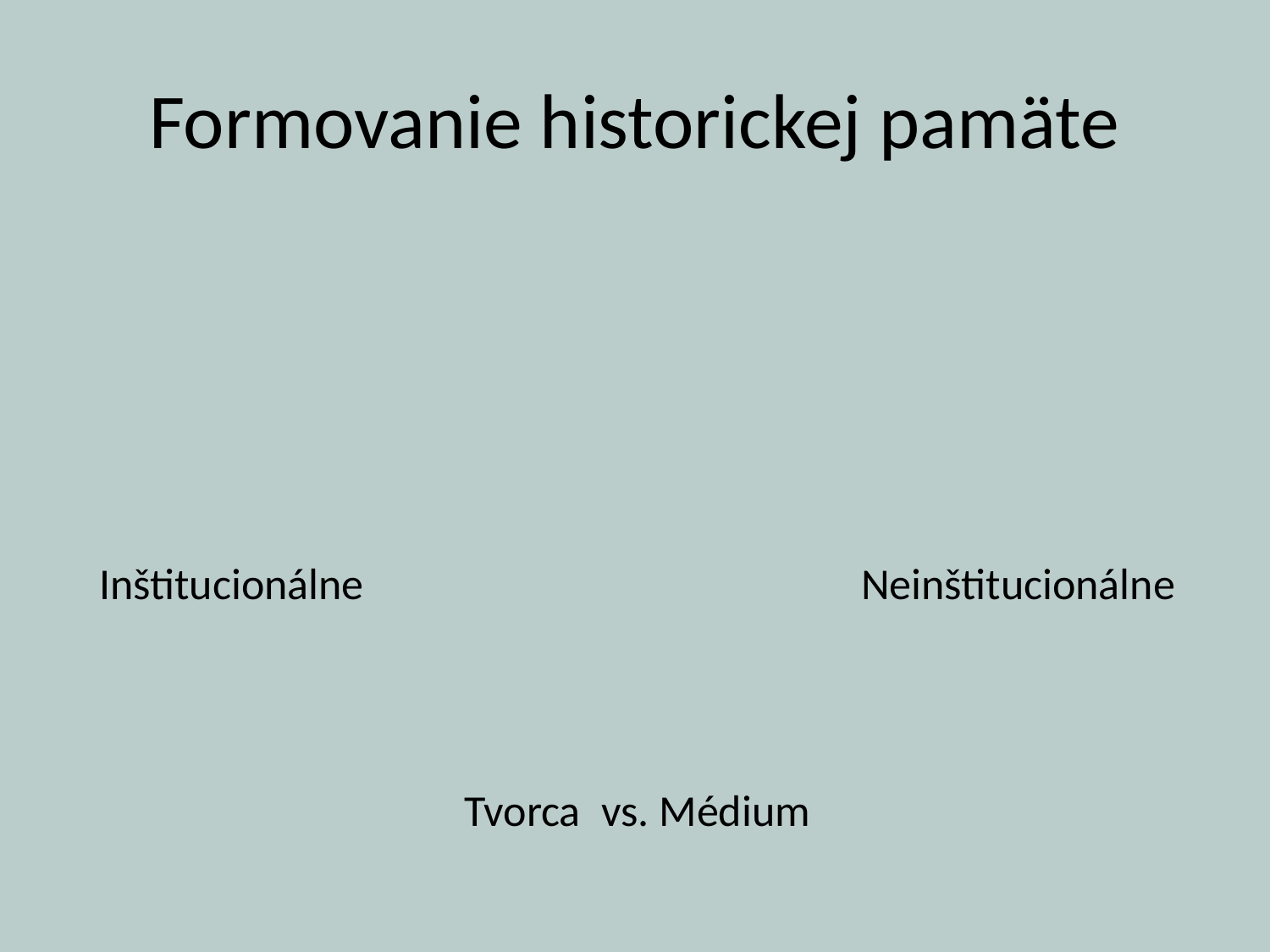

# Formovanie historickej pamäte

Inštitucionálne				Neinštitucionálne
Tvorca 	 vs. Médium